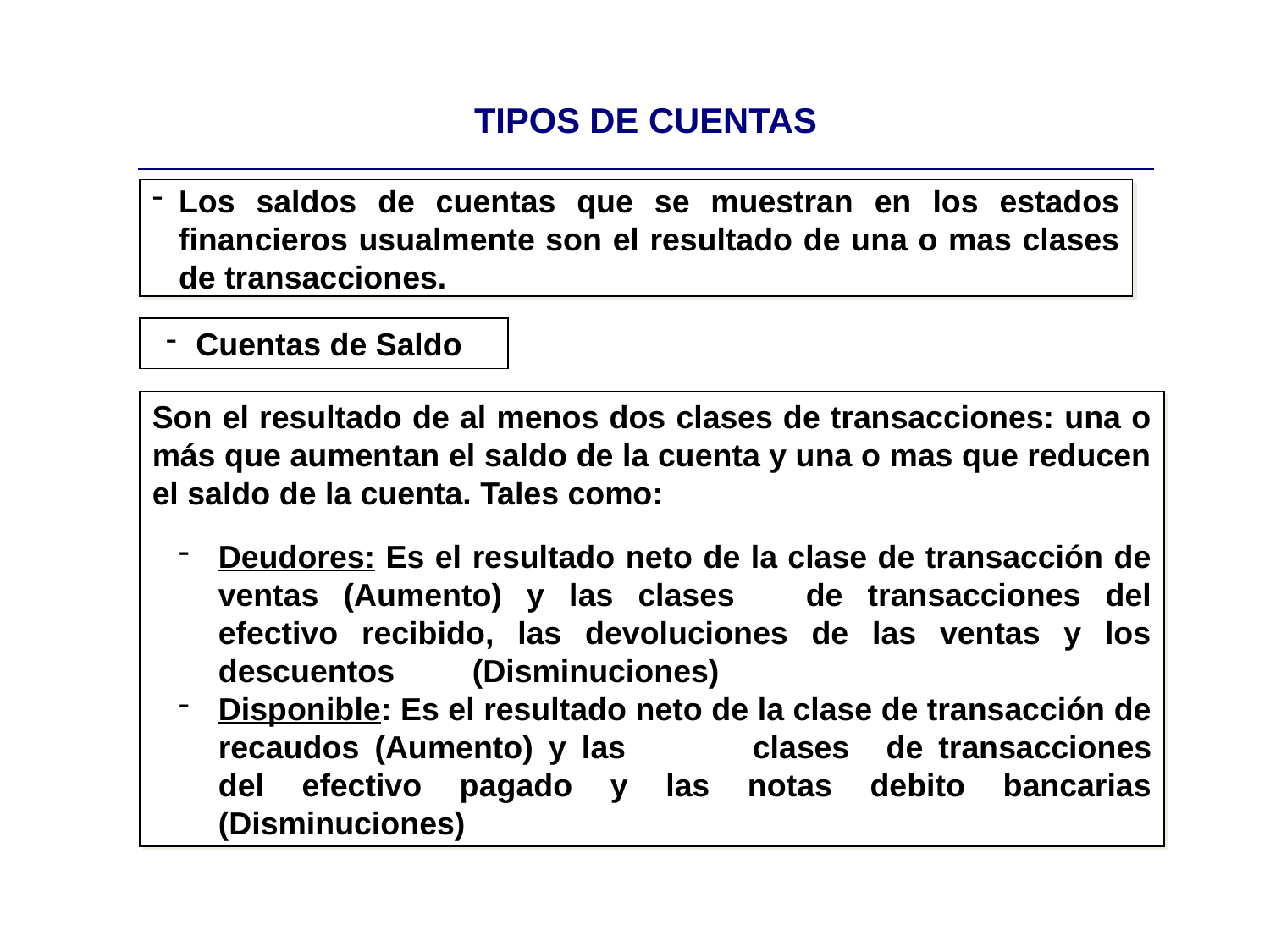

| TIPOS DE CUENTAS |
| --- |
Los saldos de cuentas que se muestran en los estados financieros usualmente son el resultado de una o mas clases de transacciones.
Cuentas de Saldo
Son el resultado de al menos dos clases de transacciones: una o más que aumentan el saldo de la cuenta y una o mas que reducen el saldo de la cuenta. Tales como:

Deudores: Es el resultado neto de la clase de transacción de ventas (Aumento) y las clases 	de transacciones del efectivo recibido, las devoluciones de las ventas y los descuentos 	(Disminuciones)
Disponible: Es el resultado neto de la clase de transacción de recaudos (Aumento) y las 	clases 	de transacciones del efectivo pagado y las notas debito bancarias (Disminuciones)